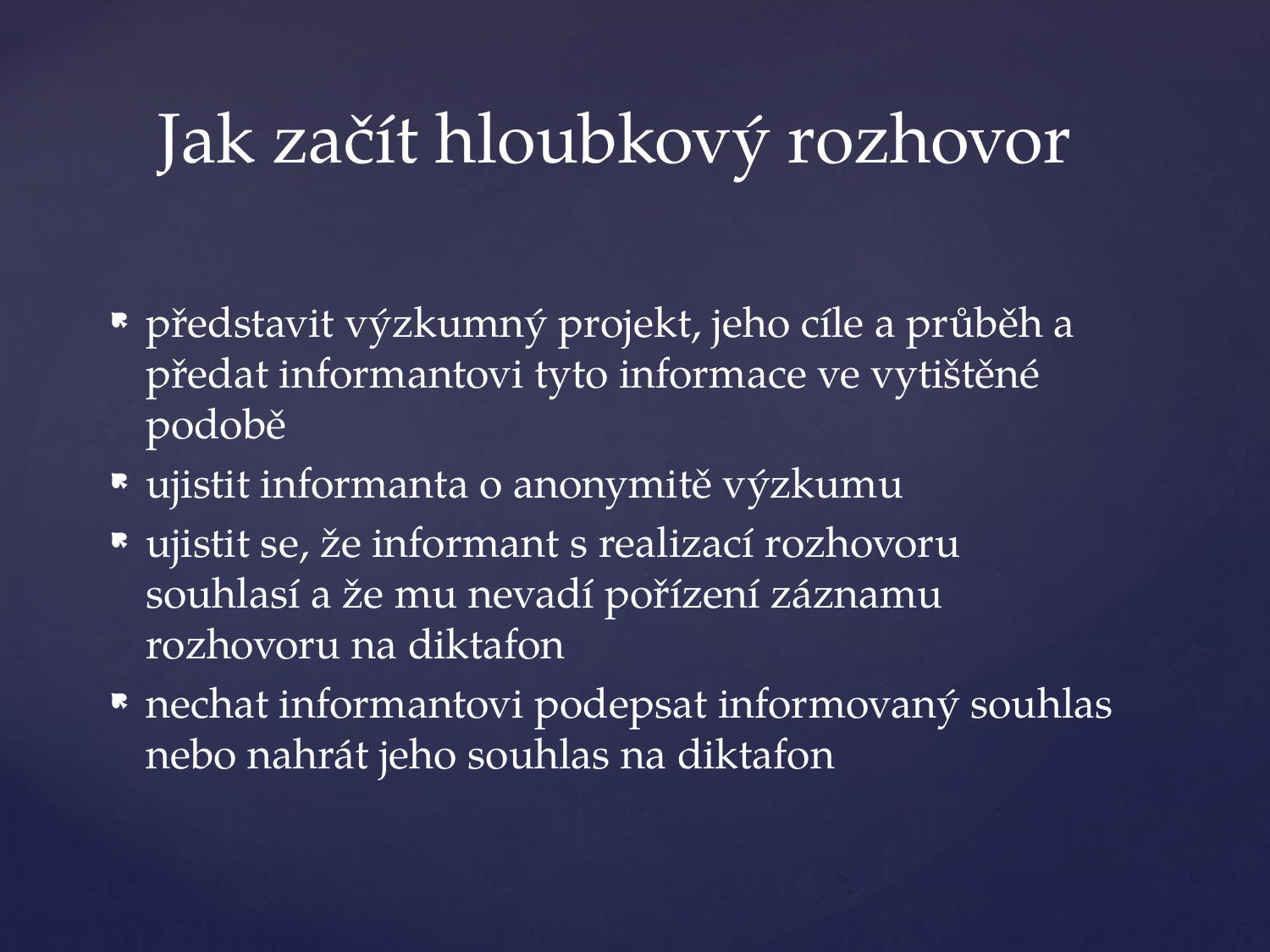

# Jak začít hloubkový rozhovor
představit výzkumný projekt, jeho cíle a průběh a předat informantovi tyto informace ve vytištěné podobě
ujistit informanta o anonymitě výzkumu
ujistit se, že informant s realizací rozhovoru souhlasí a že mu nevadí pořízení záznamu rozhovoru na diktafon
nechat informantovi podepsat informovaný souhlas nebo nahrát jeho souhlas na diktafon